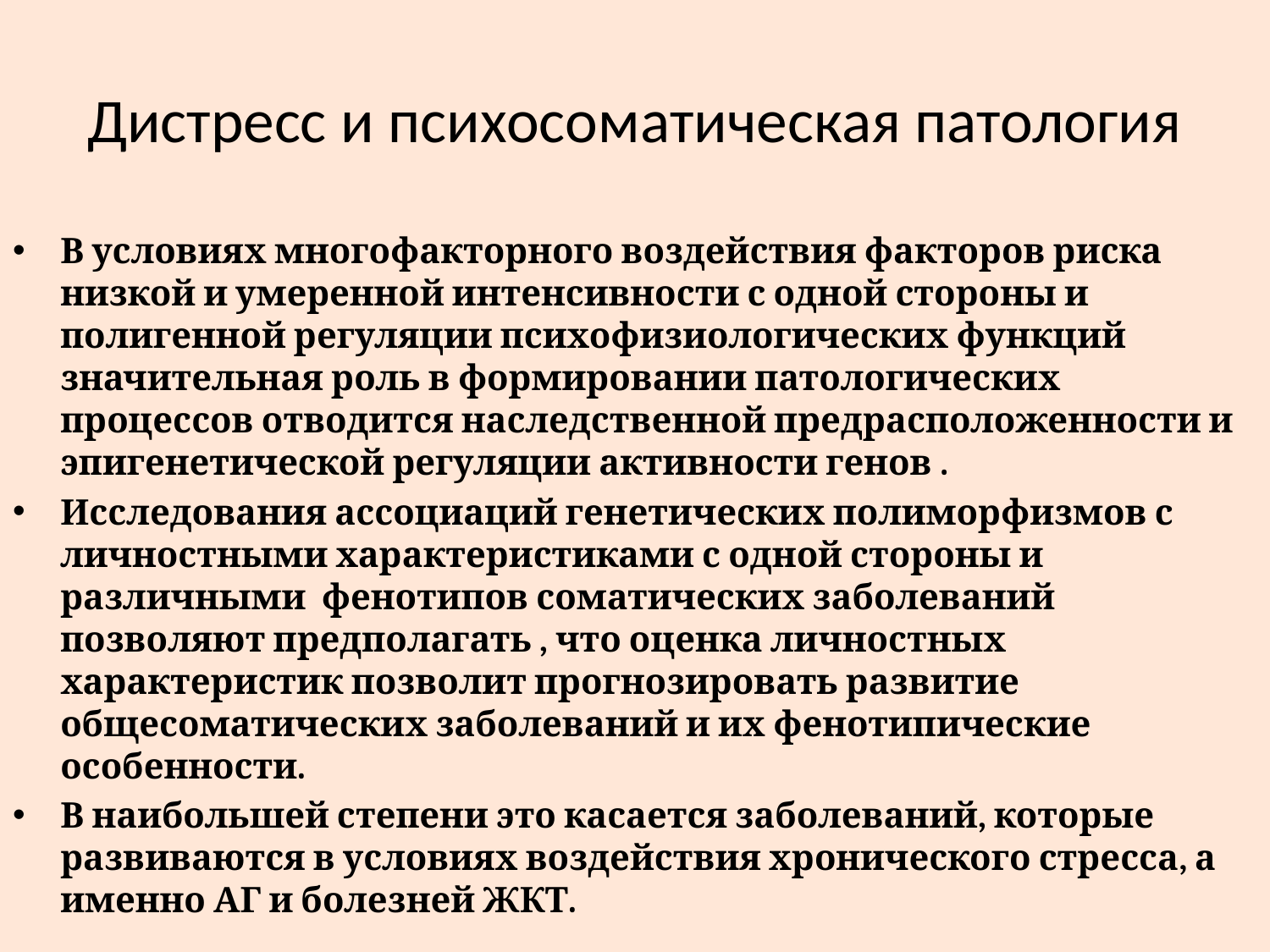

# Дистресс и психосоматическая патология
В условиях многофакторного воздействия факторов риска низкой и умеренной интенсивности с одной стороны и  полигенной регуляции психофизиологических функций  значительная роль в формировании патологических процессов отводится наследственной предрасположенности и эпигенетической регуляции активности генов .
Исследования ассоциаций генетических полиморфизмов с личностными характеристиками с одной стороны и различными  фенотипов соматических заболеваний позволяют предполагать , что оценка личностных характеристик позволит прогнозировать развитие общесоматических заболеваний и их фенотипические особенности.
В наибольшей степени это касается заболеваний, которые развиваются в условиях воздействия хронического стресса, а именно АГ и болезней ЖКТ.